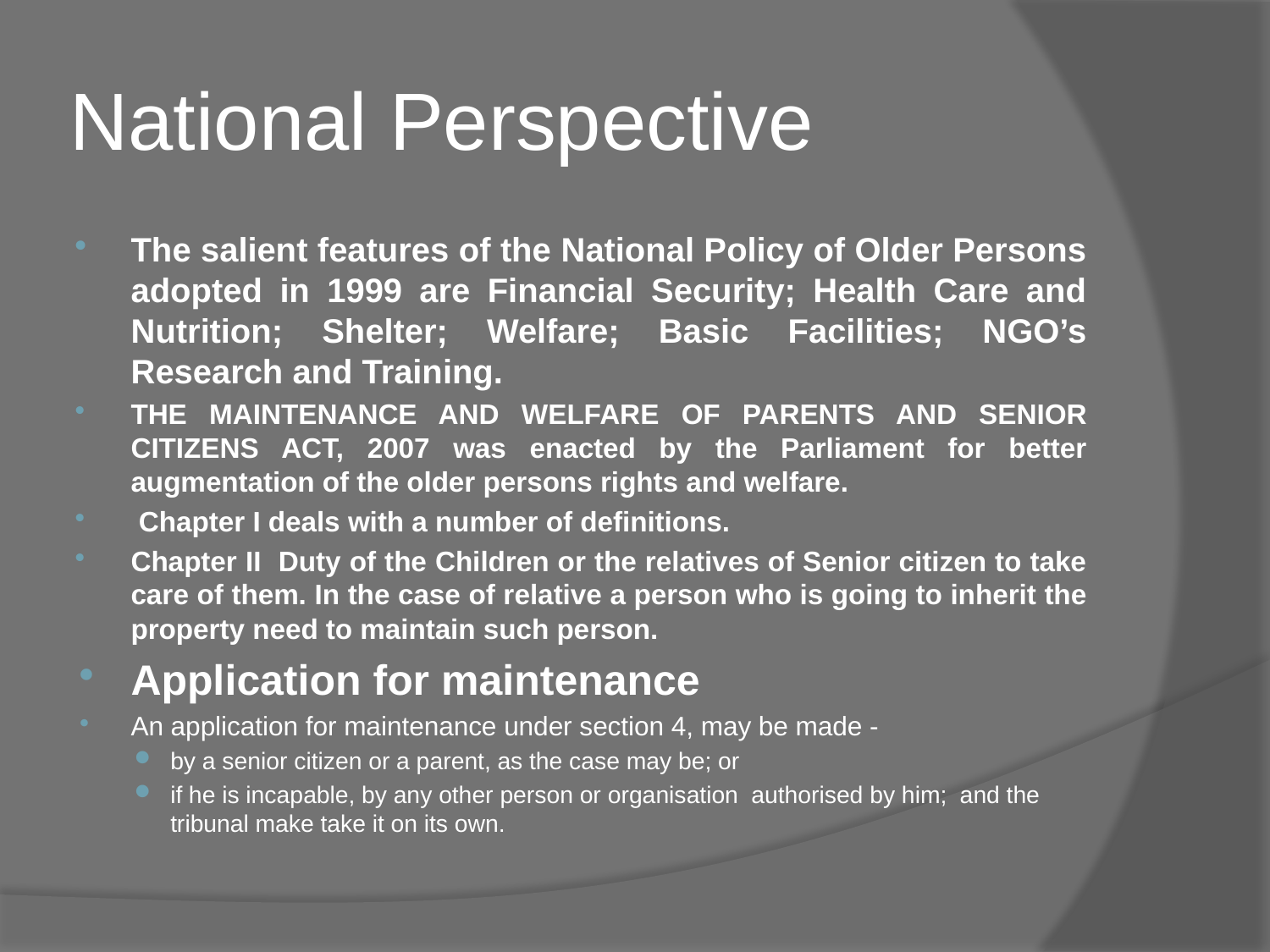

# National Perspective
The salient features of the National Policy of Older Persons adopted in 1999 are Financial Security; Health Care and Nutrition; Shelter; Welfare; Basic Facilities; NGO’s Research and Training.
THE MAINTENANCE AND WELFARE OF PARENTS AND SENIOR CITIZENS ACT, 2007 was enacted by the Parliament for better augmentation of the older persons rights and welfare.
 Chapter I deals with a number of definitions.
Chapter II  Duty of the Children or the relatives of Senior citizen to take care of them. In the case of relative a person who is going to inherit the property need to maintain such person.
Application for maintenance
An application for maintenance under section 4, may be made -
by a senior citizen or a parent, as the case may be; or
if he is incapable, by any other person or organisation  authorised by him;  and the tribunal make take it on its own.